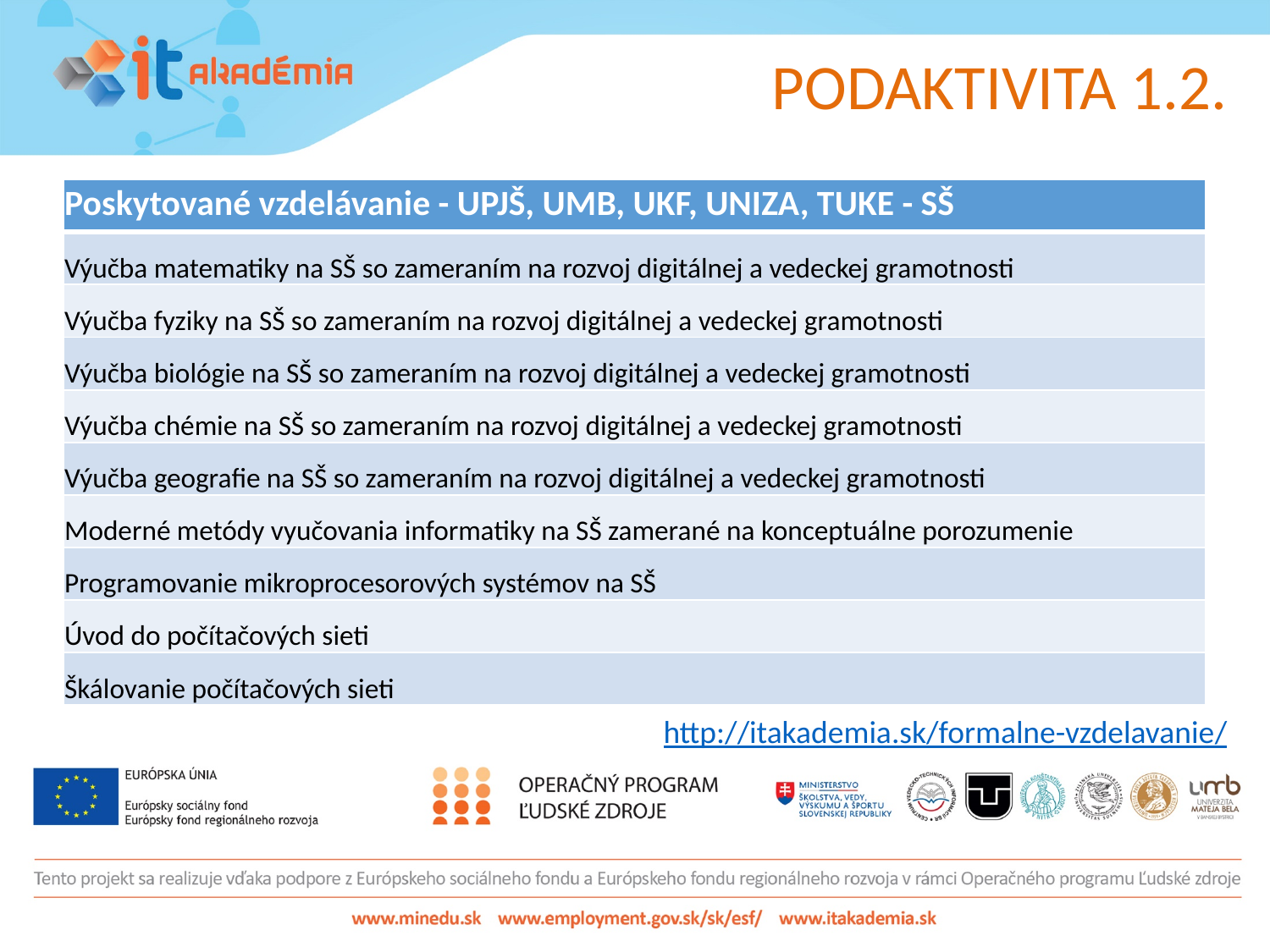

# PODAKTIVITA 1.2.

| Poskytované vzdelávanie - UPJŠ, UMB, UKF, UNIZA, TUKE - SŠ |
| --- |
| Výučba matematiky na SŠ so zameraním na rozvoj digitálnej a vedeckej gramotnosti |
| Výučba fyziky na SŠ so zameraním na rozvoj digitálnej a vedeckej gramotnosti |
| Výučba biológie na SŠ so zameraním na rozvoj digitálnej a vedeckej gramotnosti |
| Výučba chémie na SŠ so zameraním na rozvoj digitálnej a vedeckej gramotnosti |
| Výučba geografie na SŠ so zameraním na rozvoj digitálnej a vedeckej gramotnosti |
| Moderné metódy vyučovania informatiky na SŠ zamerané na konceptuálne porozumenie |
| Programovanie mikroprocesorových systémov na SŠ |
| Úvod do počítačových sieti |
| Škálovanie počítačových sieti |
http://itakademia.sk/formalne-vzdelavanie/